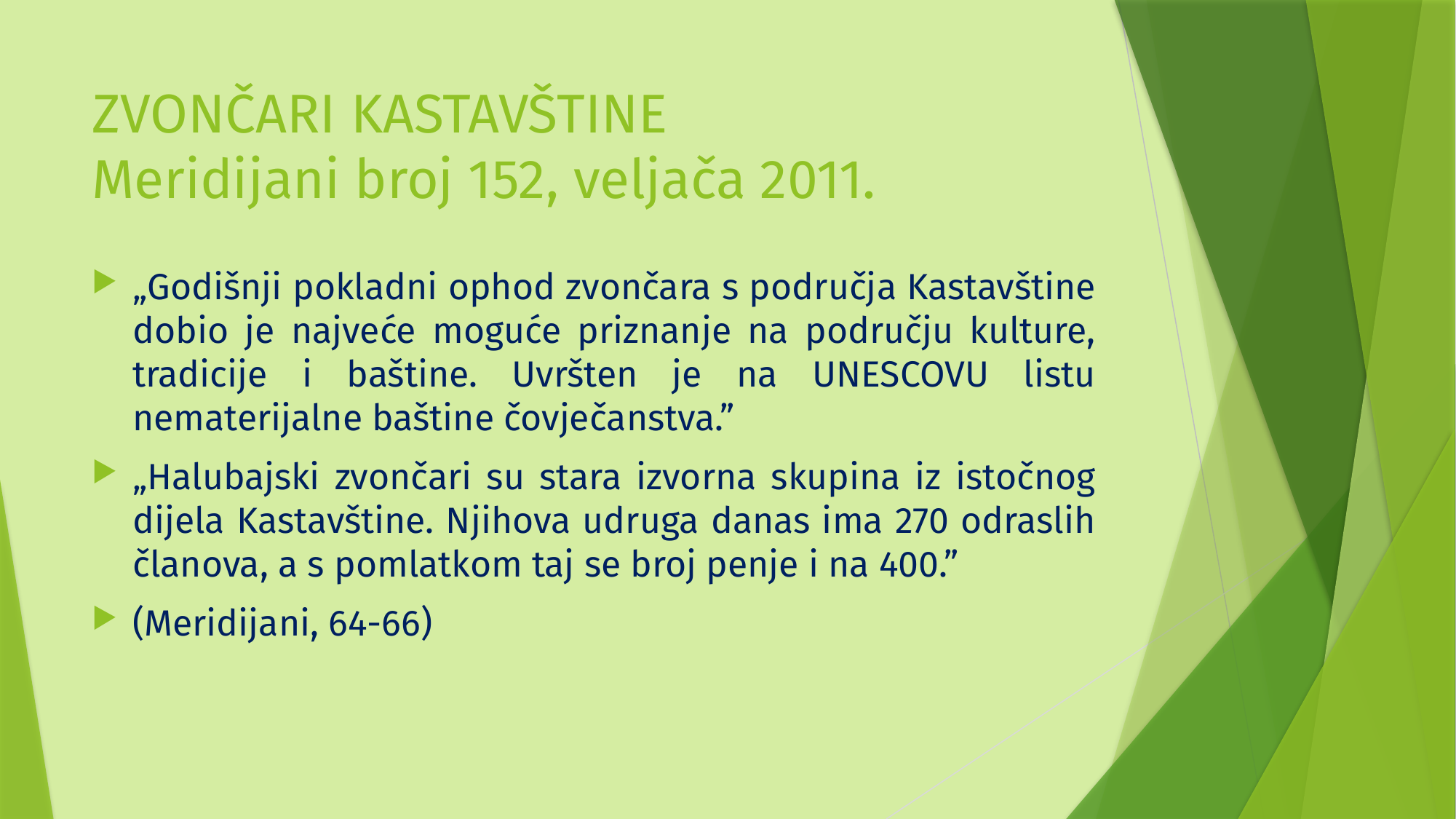

# ZVONČARI KASTAVŠTINE Meridijani broj 152, veljača 2011.
„Godišnji pokladni ophod zvončara s područja Kastavštine dobio je najveće moguće priznanje na području kulture, tradicije i baštine. Uvršten je na UNESCOVU listu nematerijalne baštine čovječanstva.”
„Halubajski zvončari su stara izvorna skupina iz istočnog dijela Kastavštine. Njihova udruga danas ima 270 odraslih članova, a s pomlatkom taj se broj penje i na 400.”
(Meridijani, 64-66)